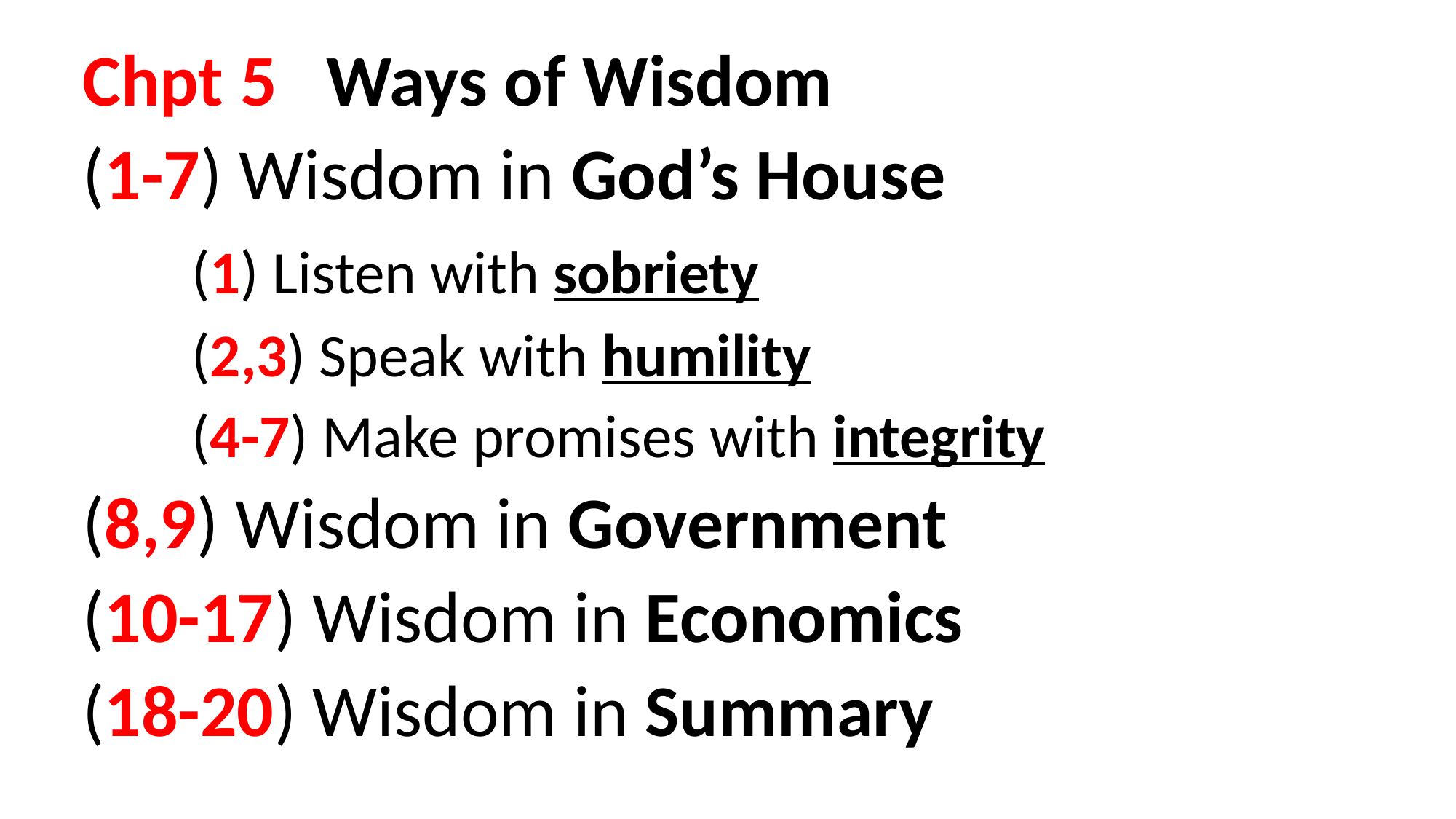

Chpt 5   Ways of Wisdom
(1-7) Wisdom in God’s House
	(1) Listen with sobriety
	(2,3) Speak with humility
	(4-7) Make promises with integrity
(8,9) Wisdom in Government
(10-17) Wisdom in Economics
(18-20) Wisdom in Summary